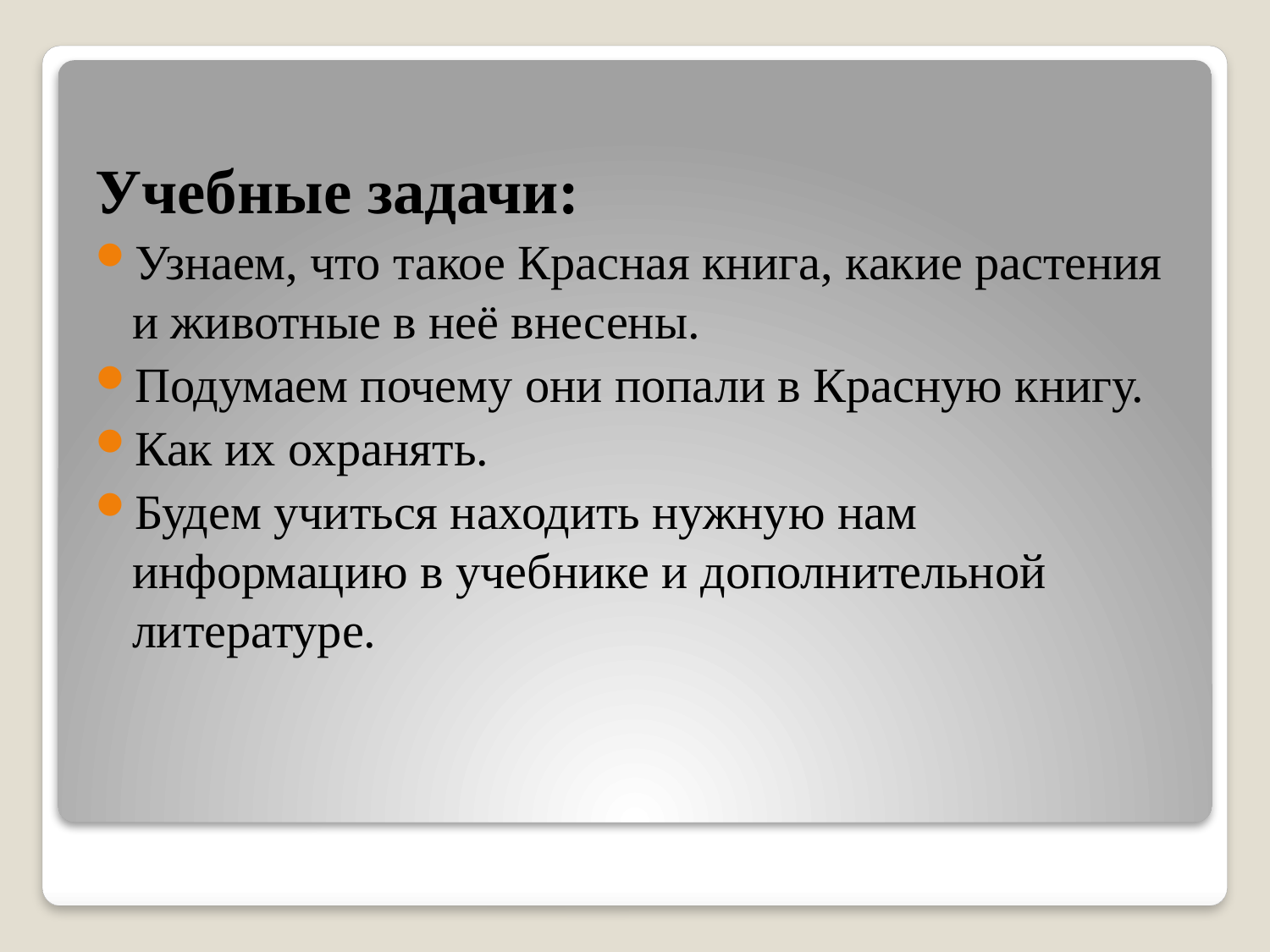

Учебные задачи:
Узнаем, что такое Красная книга, какие растения и животные в неё внесены.
Подумаем почему они попали в Красную книгу.
Как их охранять.
Будем учиться находить нужную нам информацию в учебнике и дополнительной литературе.
#